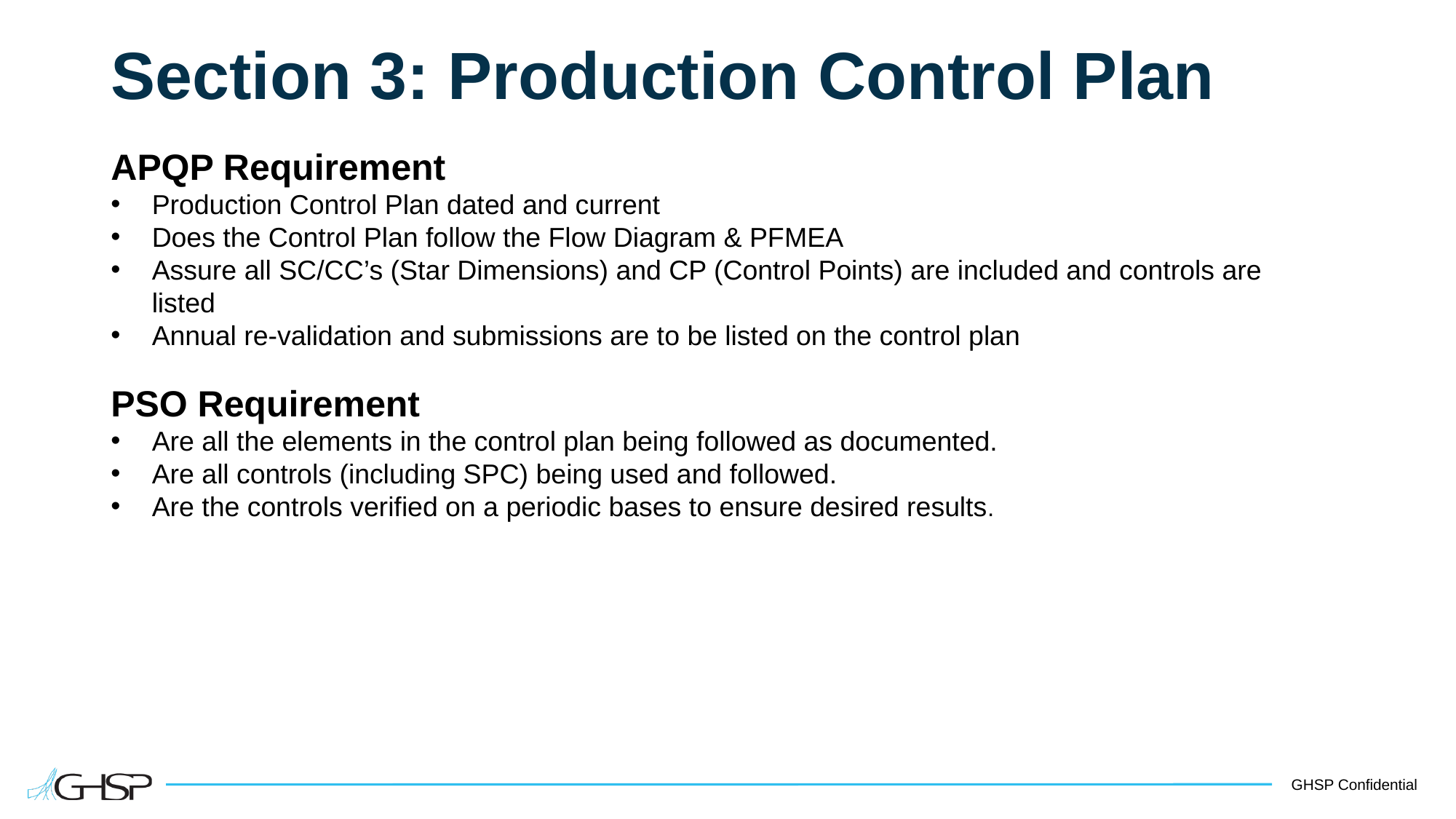

# Section 3: Production Control Plan
APQP Requirement
Production Control Plan dated and current
Does the Control Plan follow the Flow Diagram & PFMEA
Assure all SC/CC’s (Star Dimensions) and CP (Control Points) are included and controls are listed
Annual re-validation and submissions are to be listed on the control plan

PSO Requirement
Are all the elements in the control plan being followed as documented.
Are all controls (including SPC) being used and followed.
Are the controls verified on a periodic bases to ensure desired results.